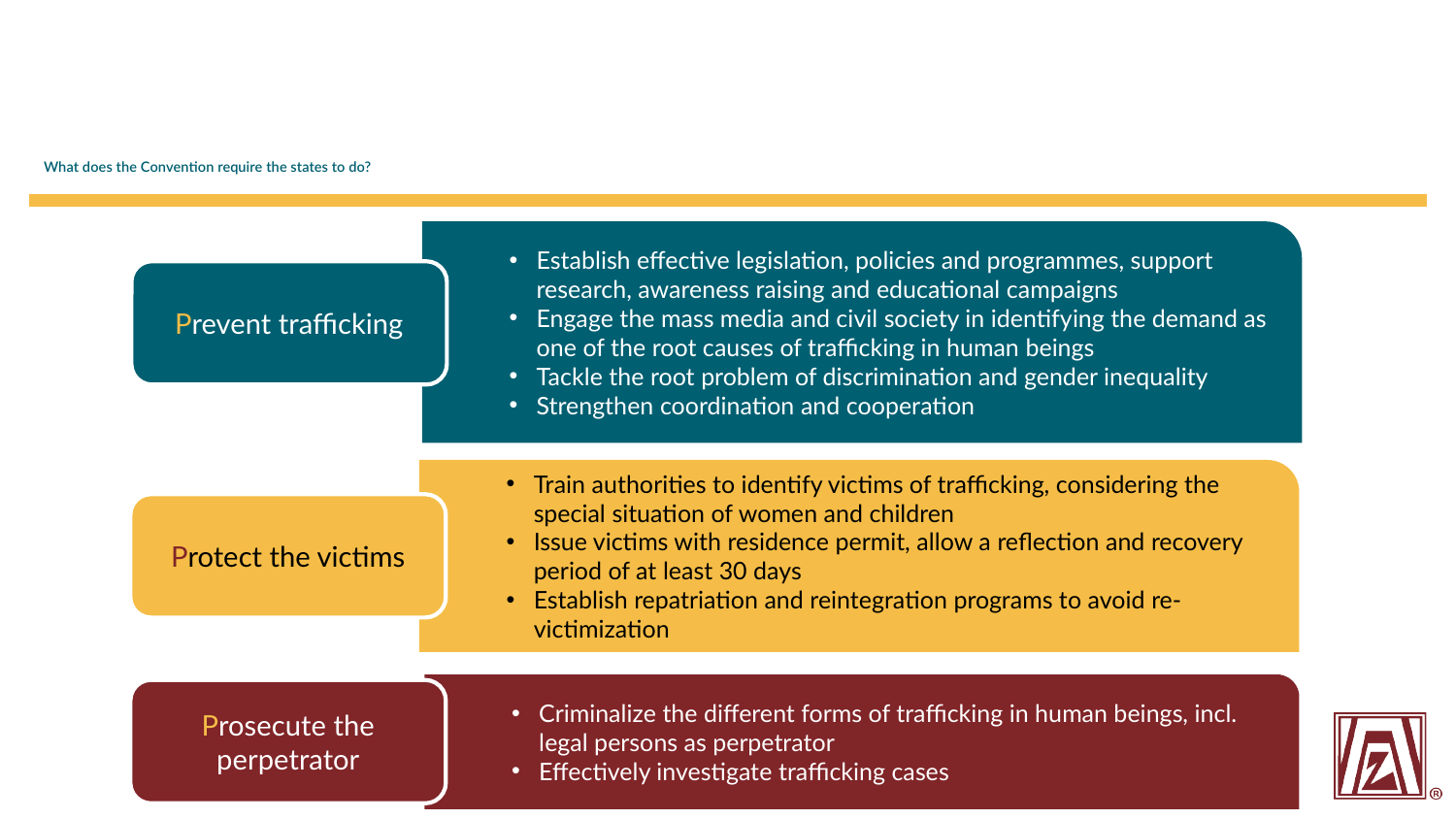

# What does the Convention require the states to do?
Establish effective legislation, policies and programmes, support research, awareness raising and educational campaigns
Engage the mass media and civil society in identifying the demand as one of the root causes of trafficking in human beings
Tackle the root problem of discrimination and gender inequality
Strengthen coordination and cooperation
Prevent trafficking
Train authorities to identify victims of trafficking, considering the special situation of women and children
Issue victims with residence permit, allow a reflection and recovery period of at least 30 days
Establish repatriation and reintegration programs to avoid re-victimization
Protect the victims
Criminalize the different forms of trafficking in human beings, incl. legal persons as perpetrator
Effectively investigate trafficking cases
Prosecute the perpetrator